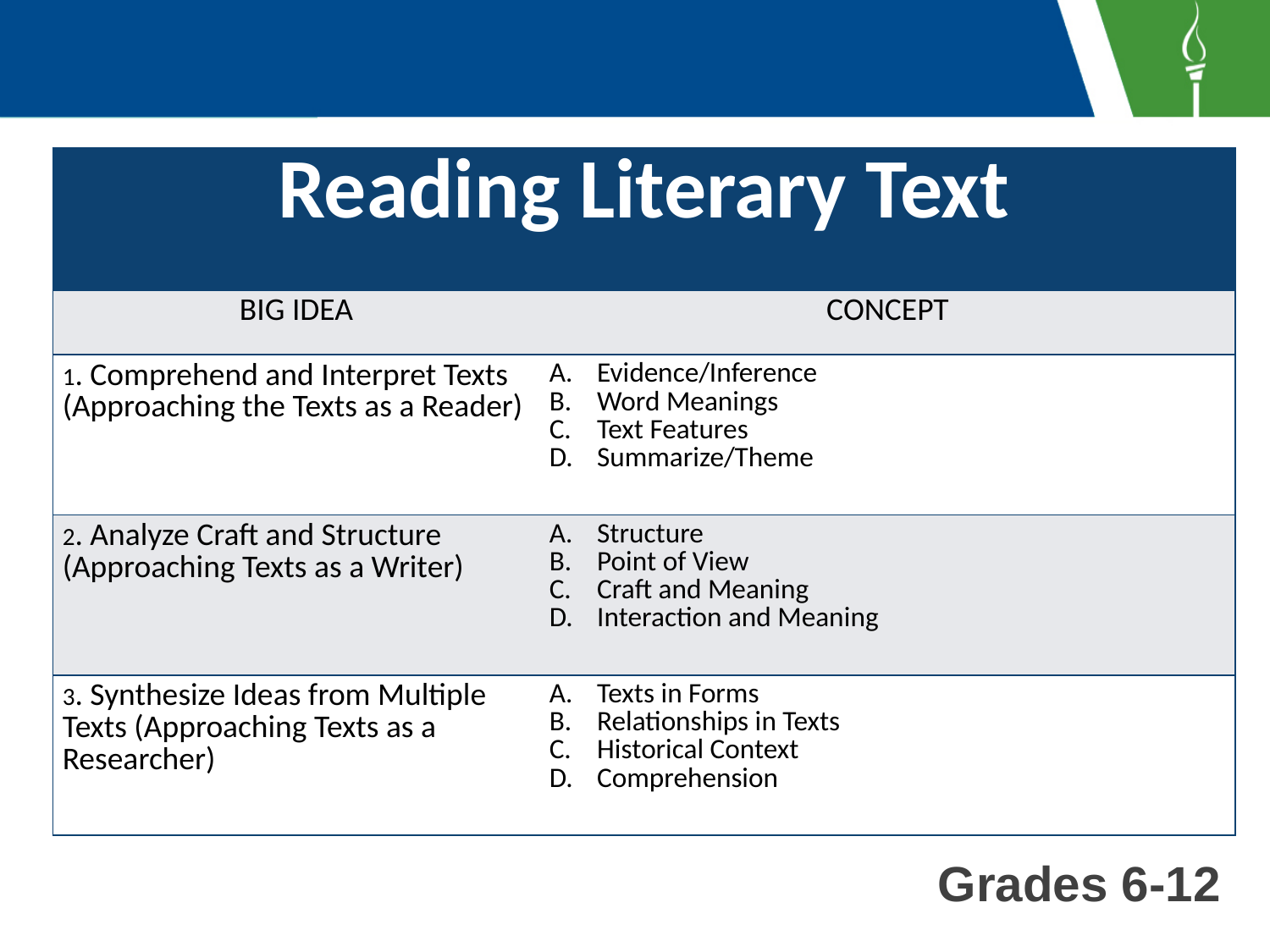

| Reading Literary Text |  |
| --- | --- |
| BIG IDEA | CONCEPT |
| 1. Comprehend and Interpret Texts (Approaching the Texts as a Reader) | Evidence/Inference Word Meanings Text Features Summarize/Theme |
| 2. Analyze Craft and Structure (Approaching Texts as a Writer) | Structure Point of View Craft and Meaning Interaction and Meaning |
| 3. Synthesize Ideas from Multiple Texts (Approaching Texts as a Researcher) | Texts in Forms Relationships in Texts Historical Context Comprehension |
Grades 6-12